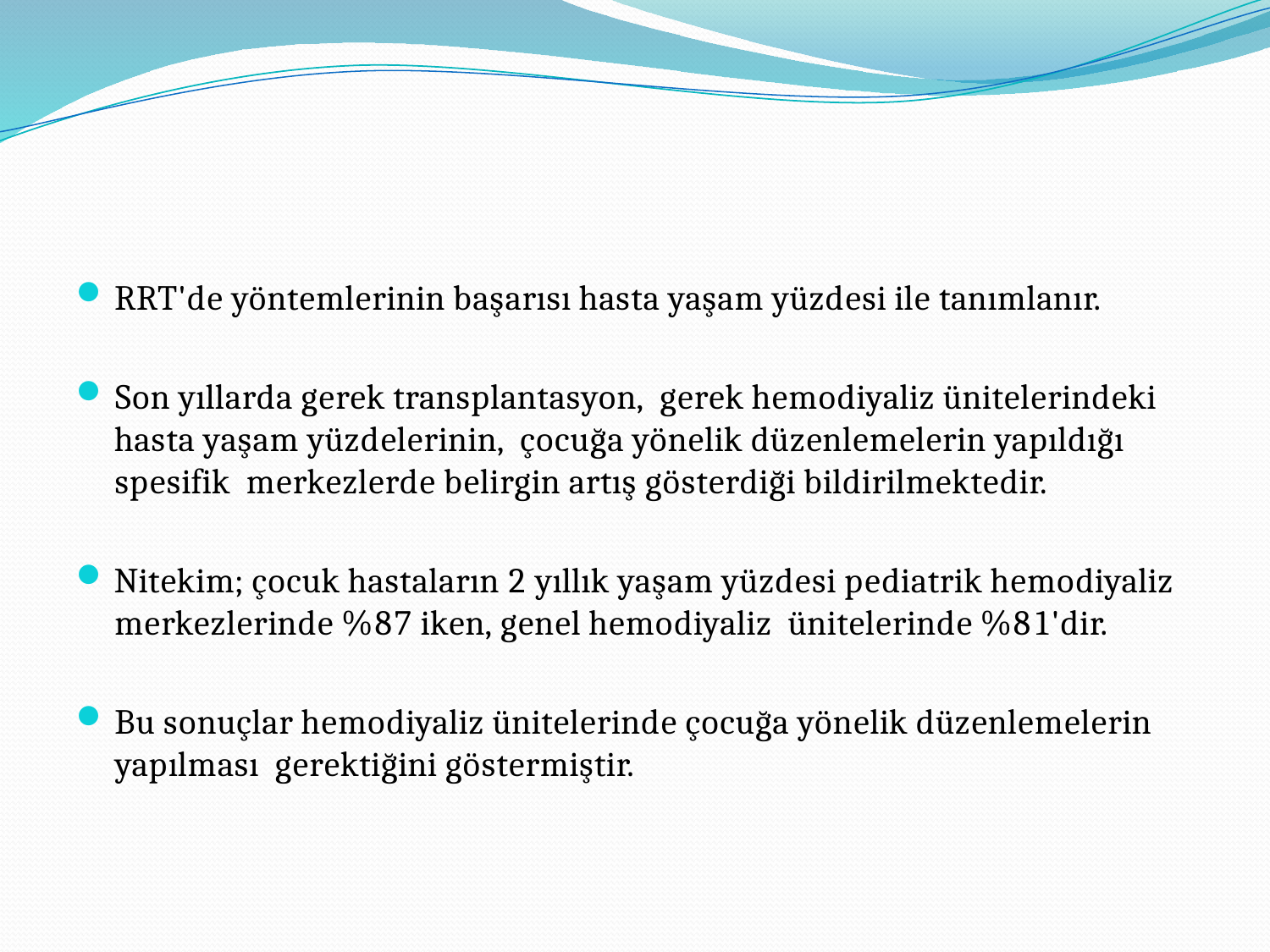

#
RRT'de yöntemlerinin başarısı hasta yaşam yüzdesi ile tanımlanır.

Son yıllarda gerek transplantasyon,  gerek hemodiyaliz ünitelerindeki hasta yaşam yüzdelerinin,  çocuğa yönelik düzenlemelerin yapıldığı spesifik  merkezlerde belirgin artış gösterdiği bildirilmektedir.

Nitekim; çocuk hastaların 2 yıllık yaşam yüzdesi pediatrik hemodiyaliz merkezlerinde %87 iken, genel hemodiyaliz  ünitelerinde %81'dir.

Bu sonuçlar hemodiyaliz ünitelerinde çocuğa yönelik düzenlemelerin yapılması  gerektiğini göstermiştir.